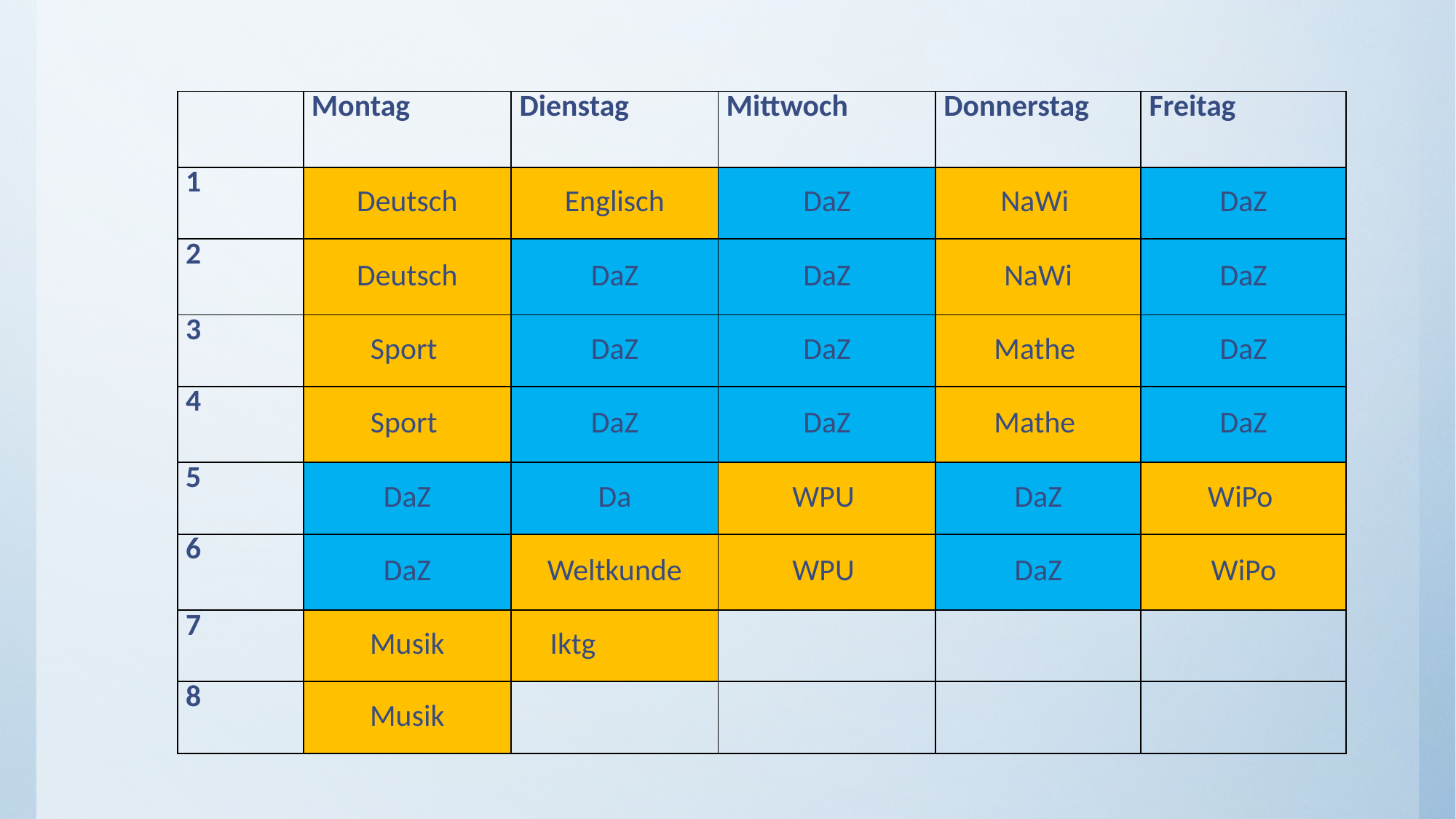

|  | Montag | Dienstag | Mittwoch | Donnerstag | Freitag |
| --- | --- | --- | --- | --- | --- |
| 1 | Deutsch | Englisch | DaZ | NaWi | DaZ |
| 2 | Deutsch | DaZ | DaZ | NaWi | DaZ |
| 3 | Sport | DaZ | DaZ | Mathe | DaZ |
| 4 | Sport | DaZ | DaZ | Mathe | DaZ |
| 5 | DaZ | Da | WPU | DaZ | WiPo |
| 6 | DaZ | Weltkunde | WPU | DaZ | WiPo |
| 7 | Musik | Iktg |  |  |  |
| 8 | Musik |  |  |  |  |